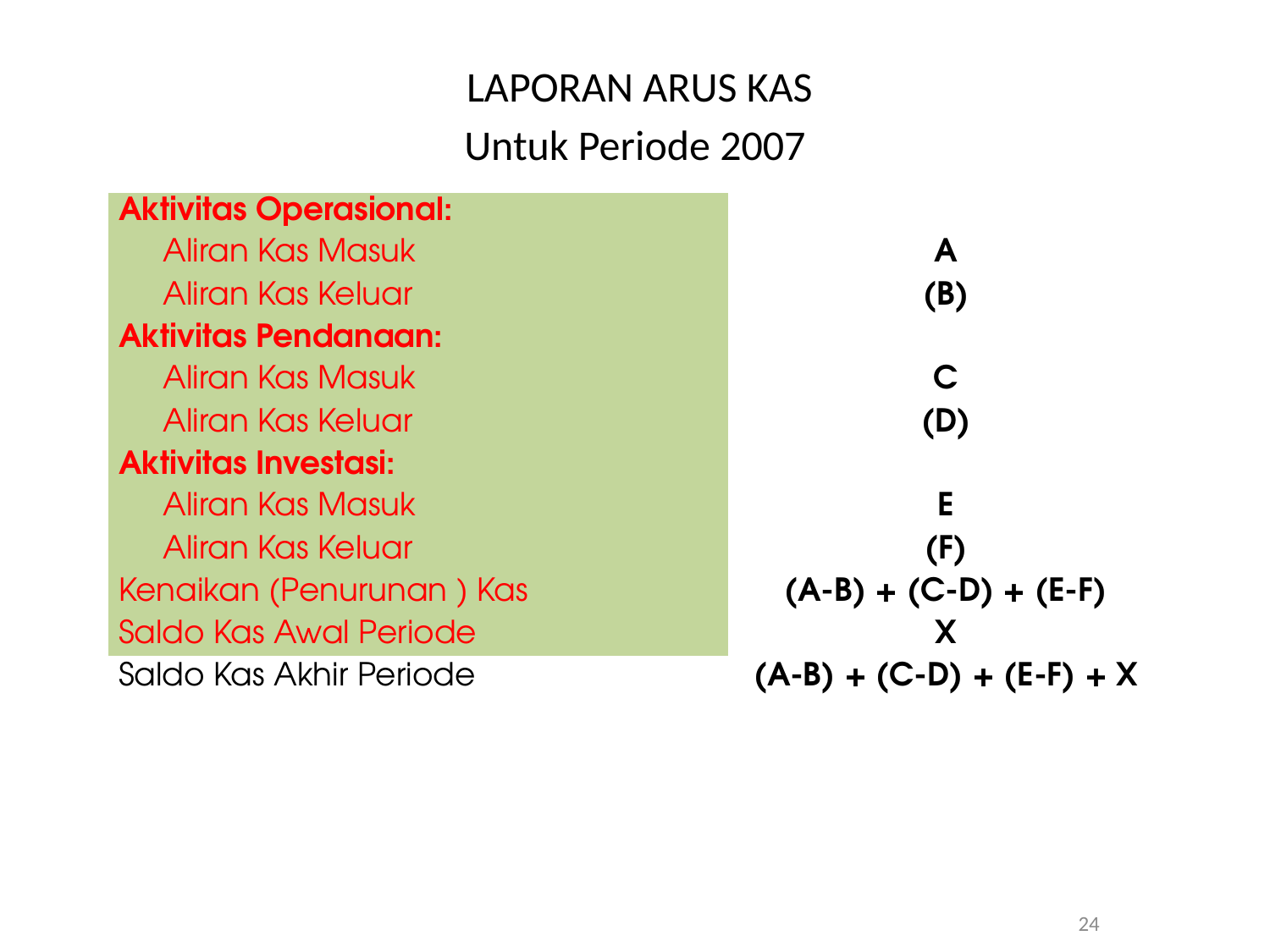

LAPORAN ARUS KAS
Untuk Periode 2007

| Aktivitas Operasional: |  |
| --- | --- |
| Aliran Kas Masuk | A |
| Aliran Kas Keluar | (B) |
| Aktivitas Pendanaan: |  |
| Aliran Kas Masuk | C |
| Aliran Kas Keluar | (D) |
| Aktivitas Investasi: |  |
| Aliran Kas Masuk | E |
| Aliran Kas Keluar | (F) |
| Kenaikan (Penurunan ) Kas | (A-B) + (C-D) + (E-F) |
| Saldo Kas Awal Periode | X |
| Saldo Kas Akhir Periode | (A-B) + (C-D) + (E-F) + X |
24